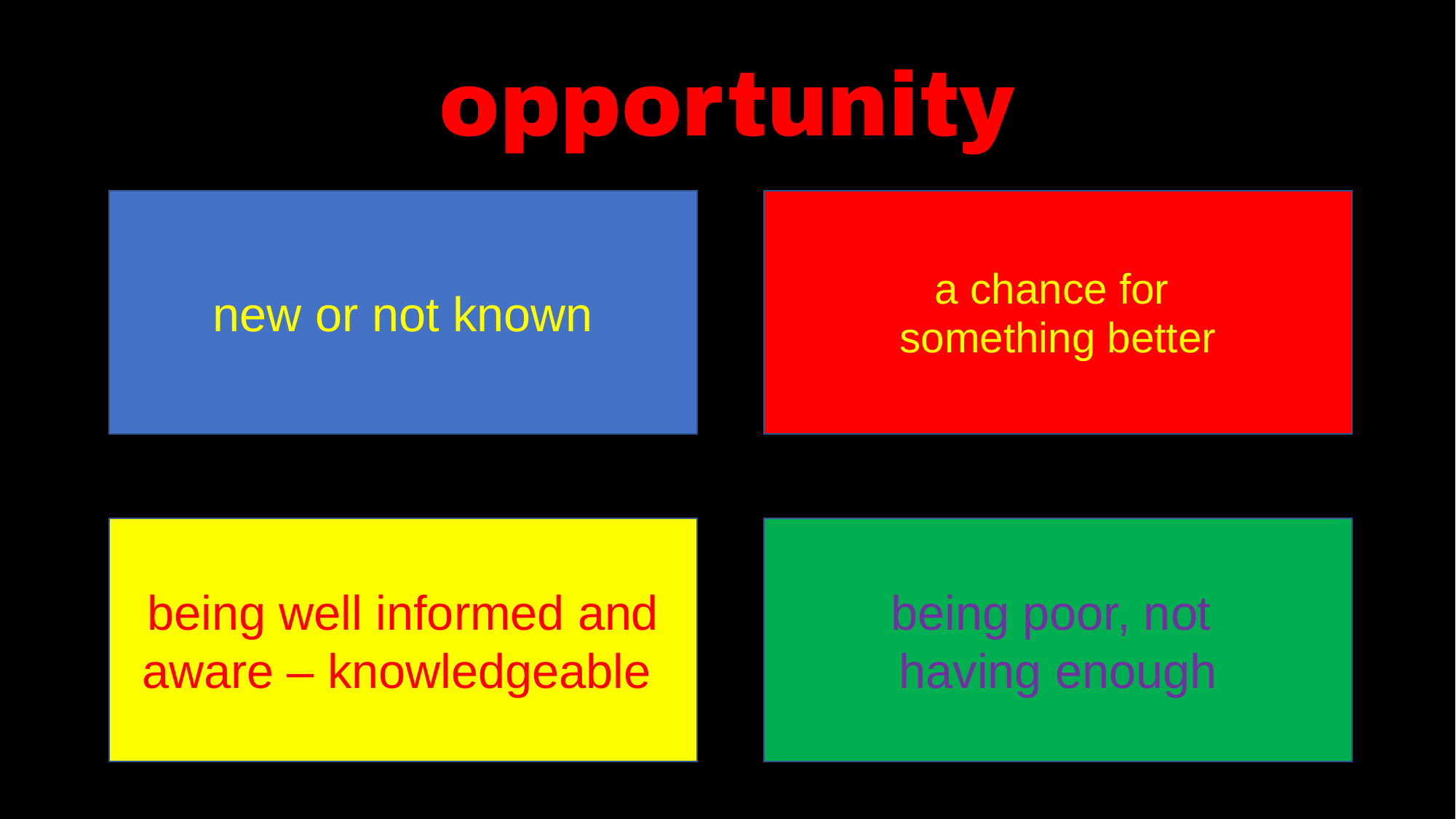

opportunity
new or not known
a chance for
something better
You are the king!
the best, best, best
I am so very sad.
Give me a break!
it’s worse than
I thought -
you are hopeless
being well informed and aware – knowledgeable
being poor, not
having enough